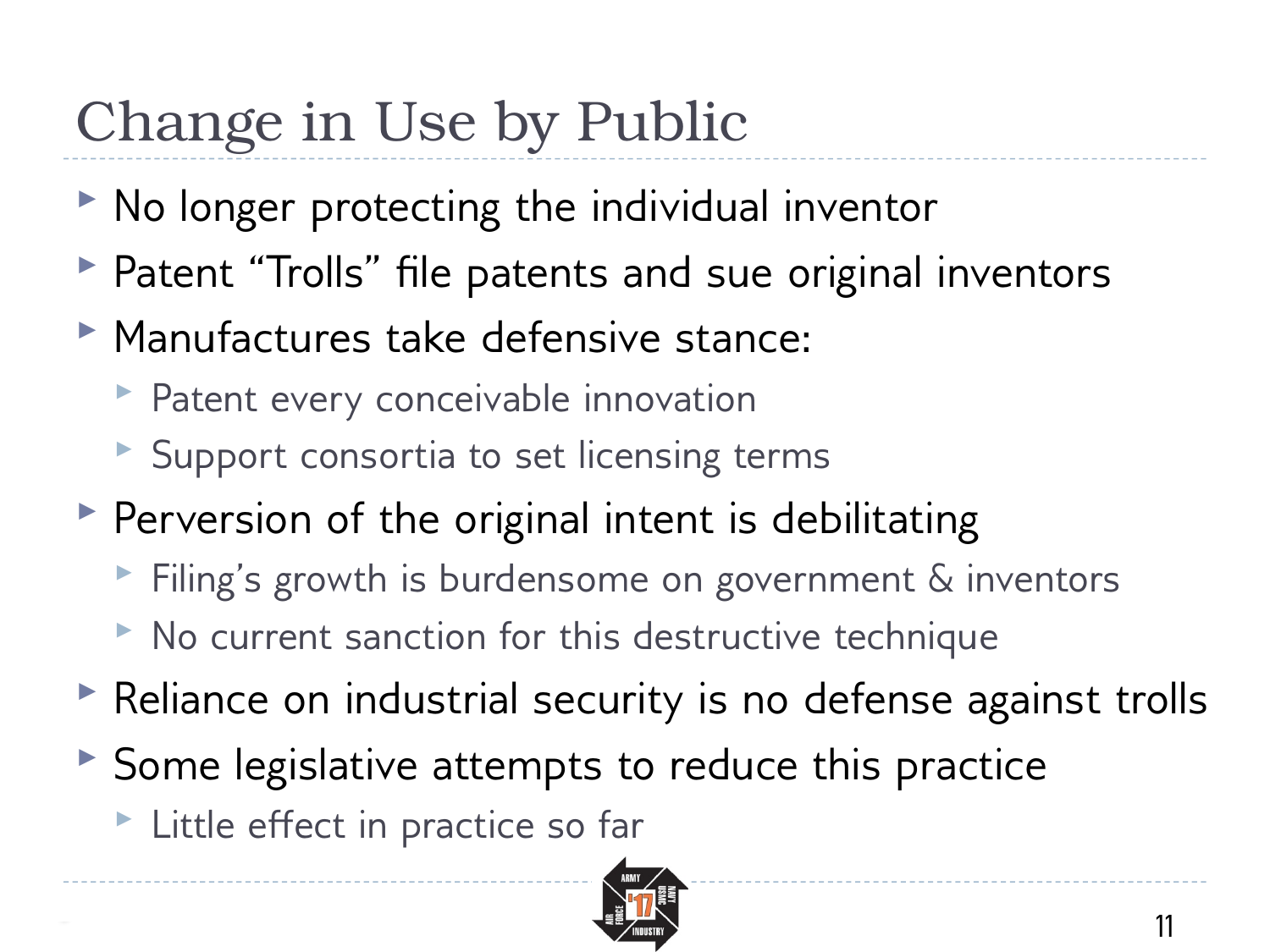

# Change in Use by Public
No longer protecting the individual inventor
Patent “Trolls” file patents and sue original inventors
Manufactures take defensive stance:
Patent every conceivable innovation
Support consortia to set licensing terms
Perversion of the original intent is debilitating
Filing’s growth is burdensome on government & inventors
No current sanction for this destructive technique
Reliance on industrial security is no defense against trolls
Some legislative attempts to reduce this practice
Little effect in practice so far

11